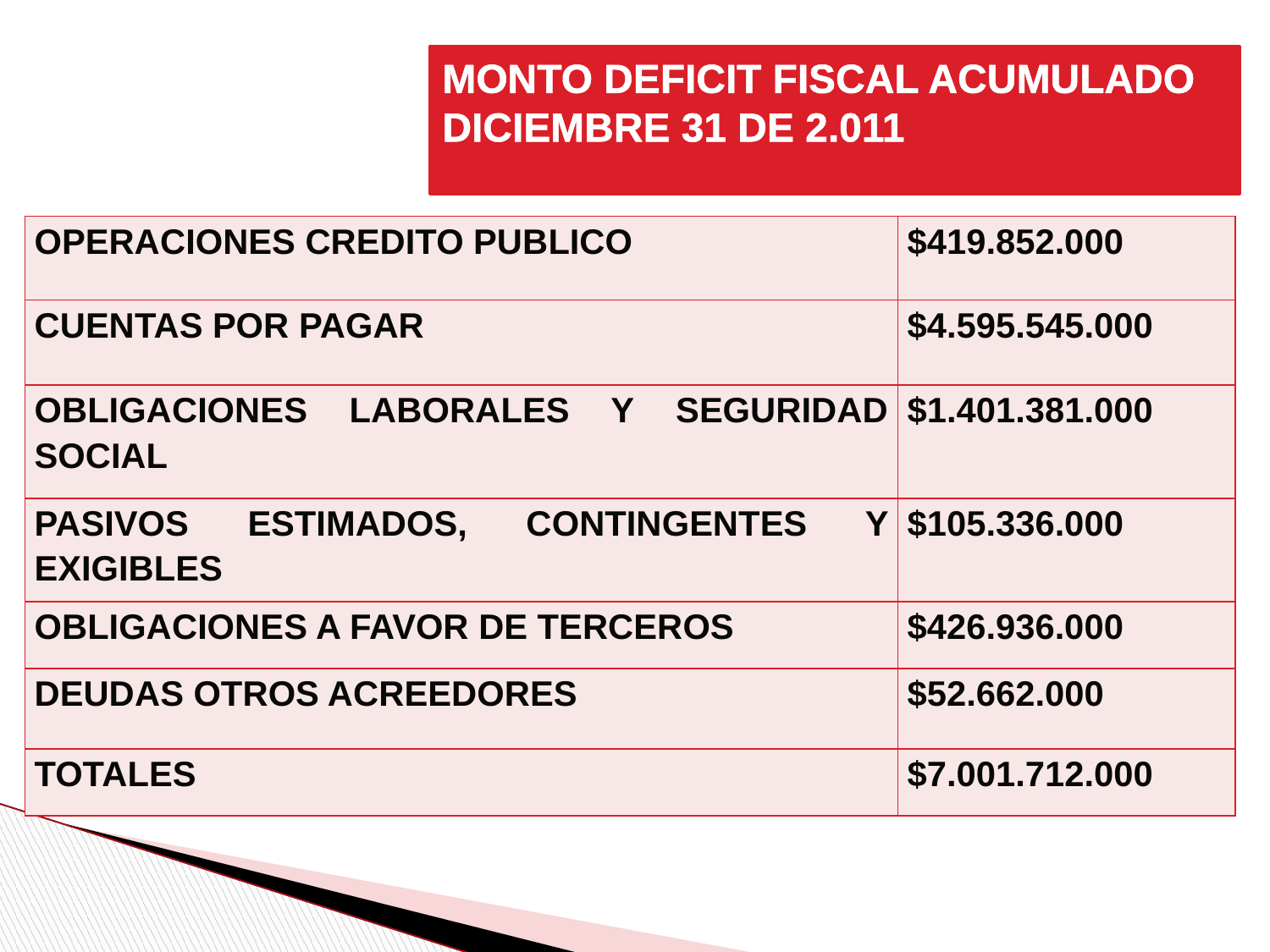

MONTO DEFICIT FISCAL ACUMULADO
DICIEMBRE 31 DE 2.011
| OPERACIONES CREDITO PUBLICO | $419.852.000 |
| --- | --- |
| CUENTAS POR PAGAR | $4.595.545.000 |
| OBLIGACIONES LABORALES Y SEGURIDAD SOCIAL | $1.401.381.000 |
| PASIVOS ESTIMADOS, CONTINGENTES Y EXIGIBLES | $105.336.000 |
| OBLIGACIONES A FAVOR DE TERCEROS | $426.936.000 |
| DEUDAS OTROS ACREEDORES | $52.662.000 |
| TOTALES | $7.001.712.000 |